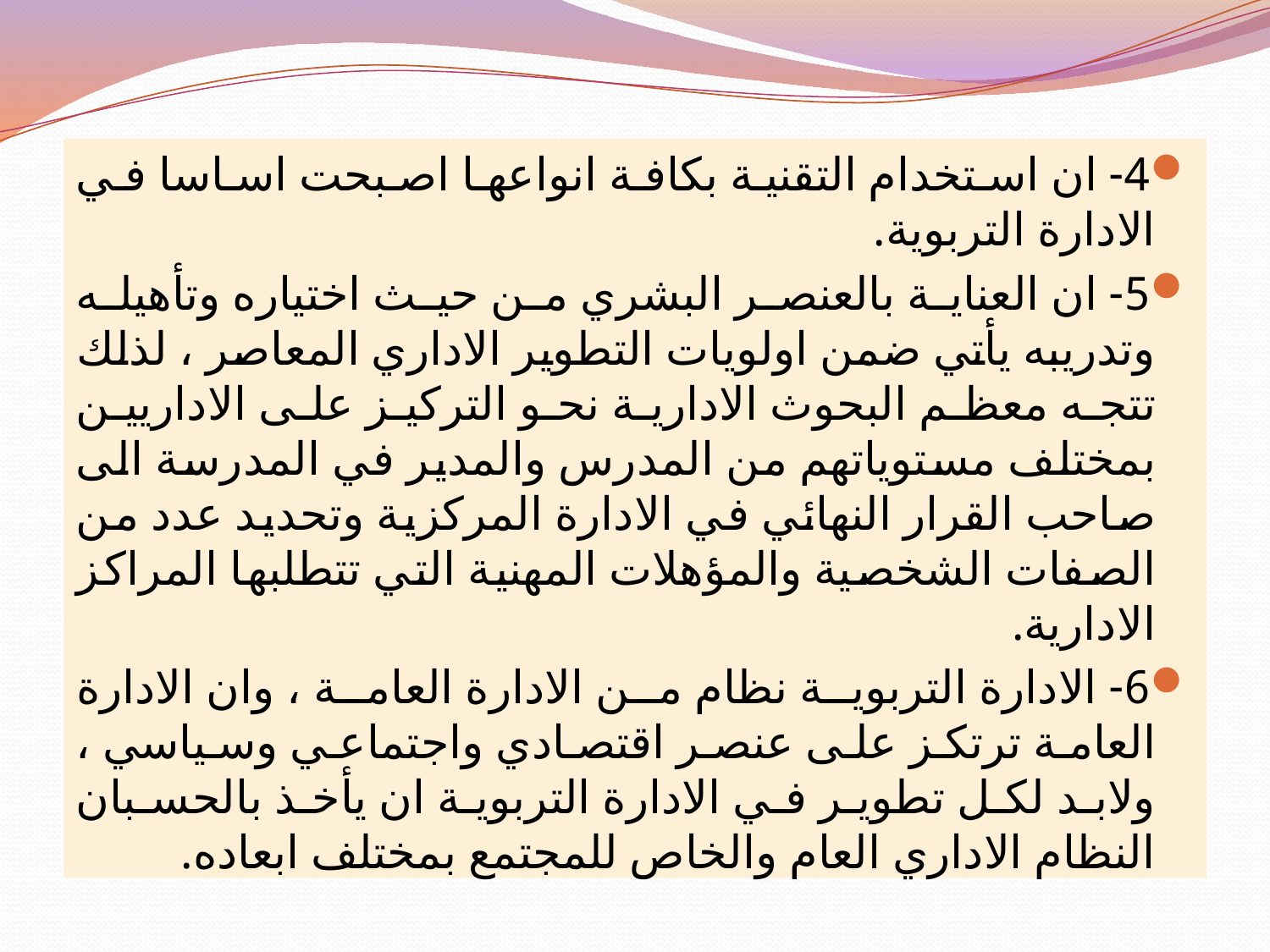

4- ان استخدام التقنية بكافة انواعها اصبحت اساسا في الادارة التربوية.
5- ان العناية بالعنصر البشري من حيث اختياره وتأهيله وتدريبه يأتي ضمن اولويات التطوير الاداري المعاصر ، لذلك تتجه معظم البحوث الادارية نحو التركيز على الاداريين بمختلف مستوياتهم من المدرس والمدير في المدرسة الى صاحب القرار النهائي في الادارة المركزية وتحديد عدد من الصفات الشخصية والمؤهلات المهنية التي تتطلبها المراكز الادارية.
6- الادارة التربوية نظام من الادارة العامة ، وان الادارة العامة ترتكز على عنصر اقتصادي واجتماعي وسياسي ، ولابد لكل تطوير في الادارة التربوية ان يأخذ بالحسبان النظام الاداري العام والخاص للمجتمع بمختلف ابعاده.